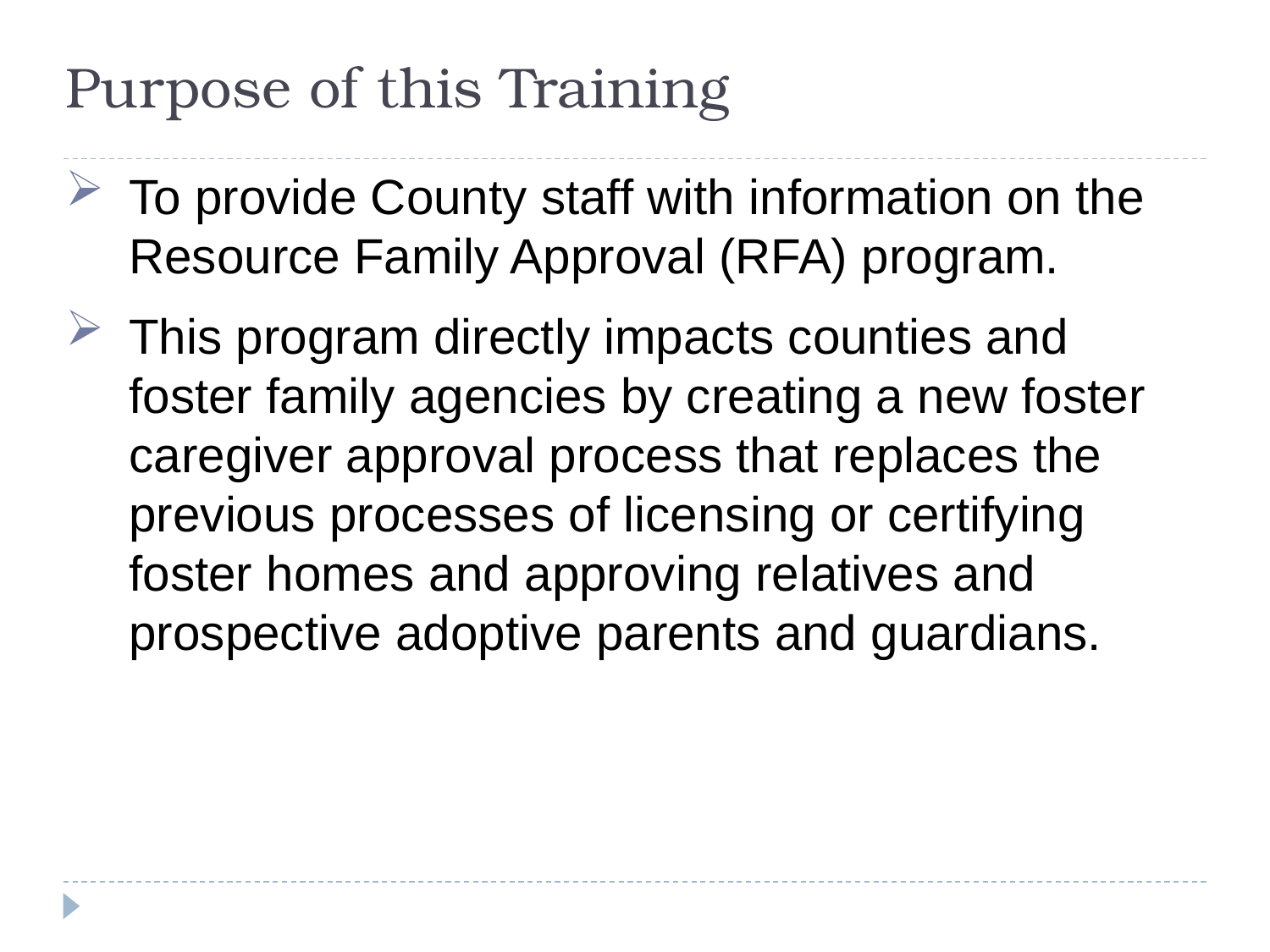

# Purpose of this Training
To provide County staff with information on the Resource Family Approval (RFA) program.
This program directly impacts counties and foster family agencies by creating a new foster caregiver approval process that replaces the previous processes of licensing or certifying foster homes and approving relatives and prospective adoptive parents and guardians.